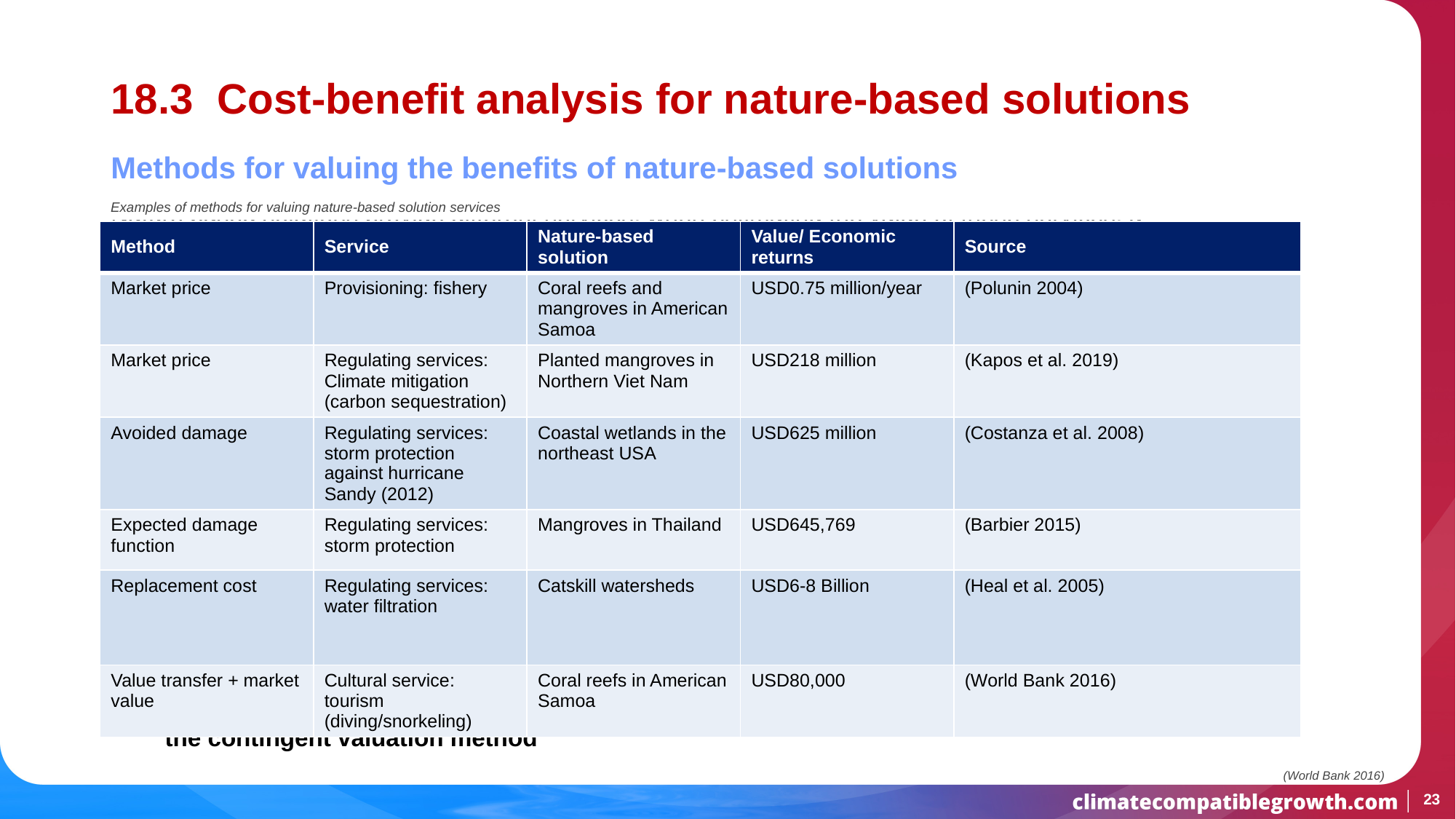

# 18.3  Cost-benefit analysis for nature-based solutions
Methods for valuing the benefits of nature-based solutions

Nature based solutions provide different services, when estimating the value of these services, a distinction is usually made between “use or non-use,” “direct or indirect,” and “market and nonmarket”

Provisioning: Embodied in the products that are directly consumed, such as the fish produced by a fishery or a crop from agricultural land. These services are most often traded in markets. The value of these services can usually be estimated by their market price

Regulating services: Ecosystem functions that control biophysical cycles and levels, such as nutrient cycling, water filtration, or flood frequency and height. The value of these services can be estimated through the avoided cost method, the replacement cost method, and the expected damage function approach

Supporting: Underlying ecosystem processes, such as soil formation and oxygen production, which support the functioning of other ecosystem services

Cultural services: The intangible benefits ecosystems provide to people through emotional enjoyment, such as aesthetic experiences and recreation

The value of the supporting and culture service can be estimated by the property value method and the contingent valuation method
Examples of methods for valuing nature-based solution services
| Method | Service | Nature-based solution | Value/ Economic returns | Source |
| --- | --- | --- | --- | --- |
| Market price | Provisioning: fishery | Coral reefs and mangroves in American Samoa | USD0.75 million/year | (Polunin 2004) |
| Market price | Regulating services: Climate mitigation (carbon sequestration) | Planted mangroves in Northern Viet Nam | USD218 million | (Kapos et al. 2019) |
| Avoided damage | Regulating services: storm protection against hurricane Sandy (2012) | Coastal wetlands in the northeast USA | USD625 million | (Costanza et al. 2008) |
| Expected damage function | Regulating services: storm protection | Mangroves in Thailand | USD645,769 | (Barbier 2015) |
| Replacement cost | Regulating services: water filtration | Catskill watersheds | USD6-8 Billion | (Heal et al. 2005) |
| Value transfer + market value | Cultural service: tourism (diving/snorkeling) | Coral reefs in American Samoa | USD80,000 | (World Bank 2016) |
(World Bank 2016)
23